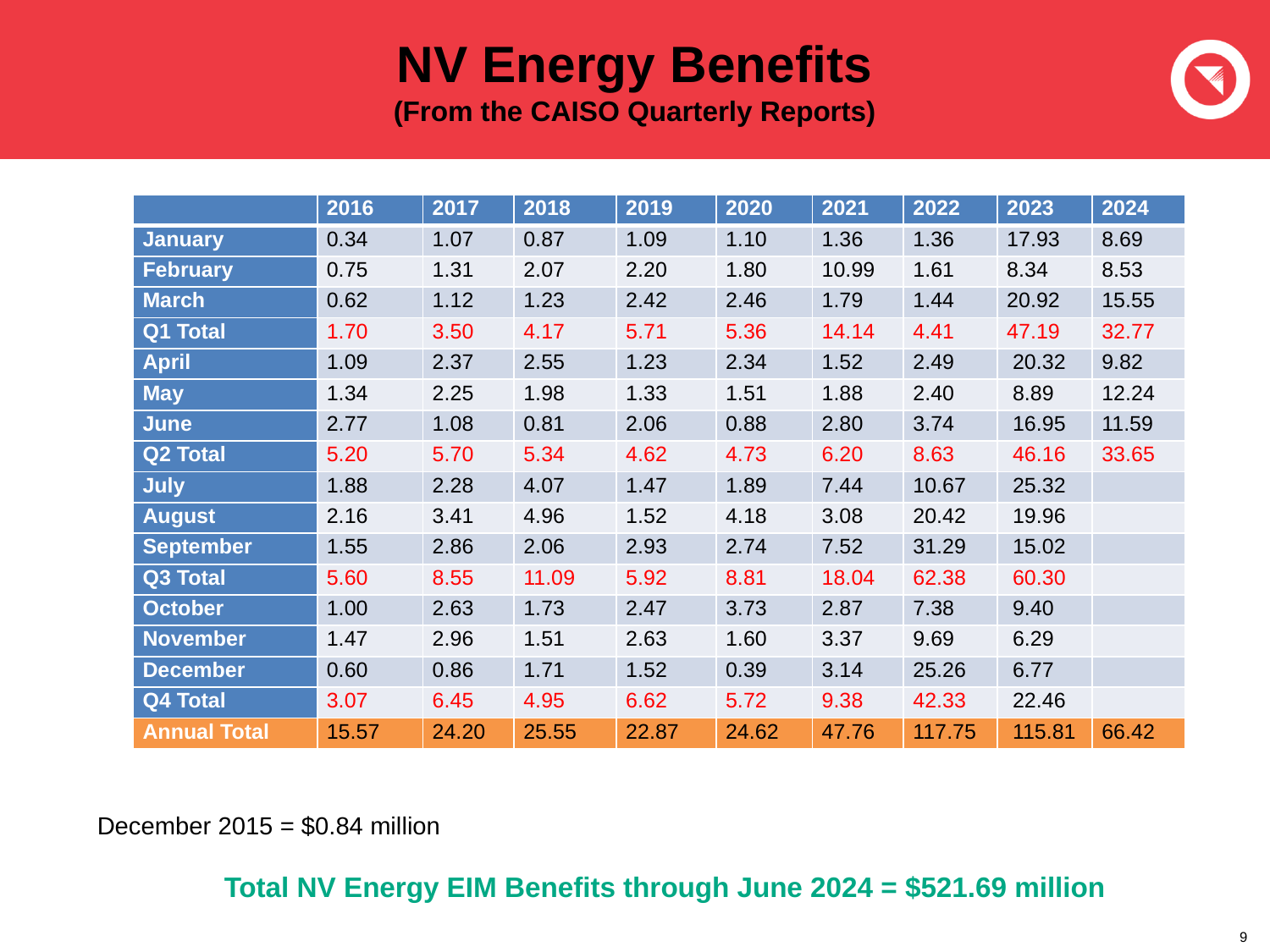

# NV Energy Benefits (From the CAISO Quarterly Reports)

|  | 2016 | 2017 | 2018 | 2019 | 2020 | 2021 | 2022 | 2023 | 2024 |
| --- | --- | --- | --- | --- | --- | --- | --- | --- | --- |
| January | 0.34 | 1.07 | 0.87 | 1.09 | 1.10 | 1.36 | 1.36 | 17.93 | 8.69 |
| February | 0.75 | 1.31 | 2.07 | 2.20 | 1.80 | 10.99 | 1.61 | 8.34 | 8.53 |
| March | 0.62 | 1.12 | 1.23 | 2.42 | 2.46 | 1.79 | 1.44 | 20.92 | 15.55 |
| Q1 Total | 1.70 | 3.50 | 4.17 | 5.71 | 5.36 | 14.14 | 4.41 | 47.19 | 32.77 |
| April | 1.09 | 2.37 | 2.55 | 1.23 | 2.34 | 1.52 | 2.49 | 20.32 | 9.82 |
| May | 1.34 | 2.25 | 1.98 | 1.33 | 1.51 | 1.88 | 2.40 | 8.89 | 12.24 |
| June | 2.77 | 1.08 | 0.81 | 2.06 | 0.88 | 2.80 | 3.74 | 16.95 | 11.59 |
| Q2 Total | 5.20 | 5.70 | 5.34 | 4.62 | 4.73 | 6.20 | 8.63 | 46.16 | 33.65 |
| July | 1.88 | 2.28 | 4.07 | 1.47 | 1.89 | 7.44 | 10.67 | 25.32 |  |
| August | 2.16 | 3.41 | 4.96 | 1.52 | 4.18 | 3.08 | 20.42 | 19.96 |  |
| September | 1.55 | 2.86 | 2.06 | 2.93 | 2.74 | 7.52 | 31.29 | 15.02 |  |
| Q3 Total | 5.60 | 8.55 | 11.09 | 5.92 | 8.81 | 18.04 | 62.38 | 60.30 |  |
| October | 1.00 | 2.63 | 1.73 | 2.47 | 3.73 | 2.87 | 7.38 | 9.40 |  |
| November | 1.47 | 2.96 | 1.51 | 2.63 | 1.60 | 3.37 | 9.69 | 6.29 |  |
| December | 0.60 | 0.86 | 1.71 | 1.52 | 0.39 | 3.14 | 25.26 | 6.77 |  |
| Q4 Total | 3.07 | 6.45 | 4.95 | 6.62 | 5.72 | 9.38 | 42.33 | 22.46 |  |
| Annual Total | 15.57 | 24.20 | 25.55 | 22.87 | 24.62 | 47.76 | 117.75 | 115.81 | 66.42 |
December 2015 = $0.84 million

	Total NV Energy EIM Benefits through June 2024 = $521.69 million
9